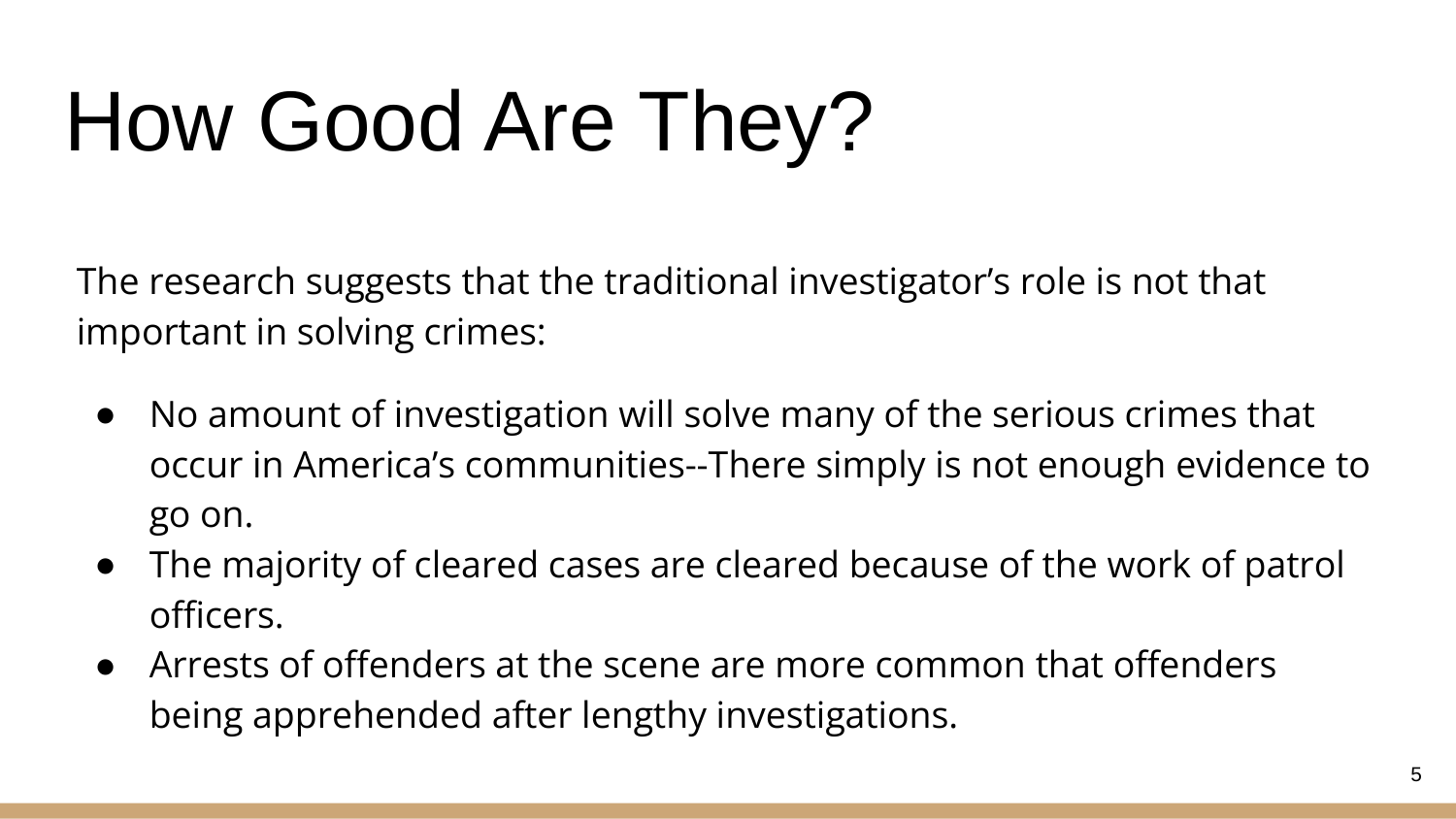

# How Good Are They?
The research suggests that the traditional investigator’s role is not that important in solving crimes:
No amount of investigation will solve many of the serious crimes that occur in America’s communities--There simply is not enough evidence to go on.
The majority of cleared cases are cleared because of the work of patrol officers.
Arrests of offenders at the scene are more common that offenders being apprehended after lengthy investigations.
5